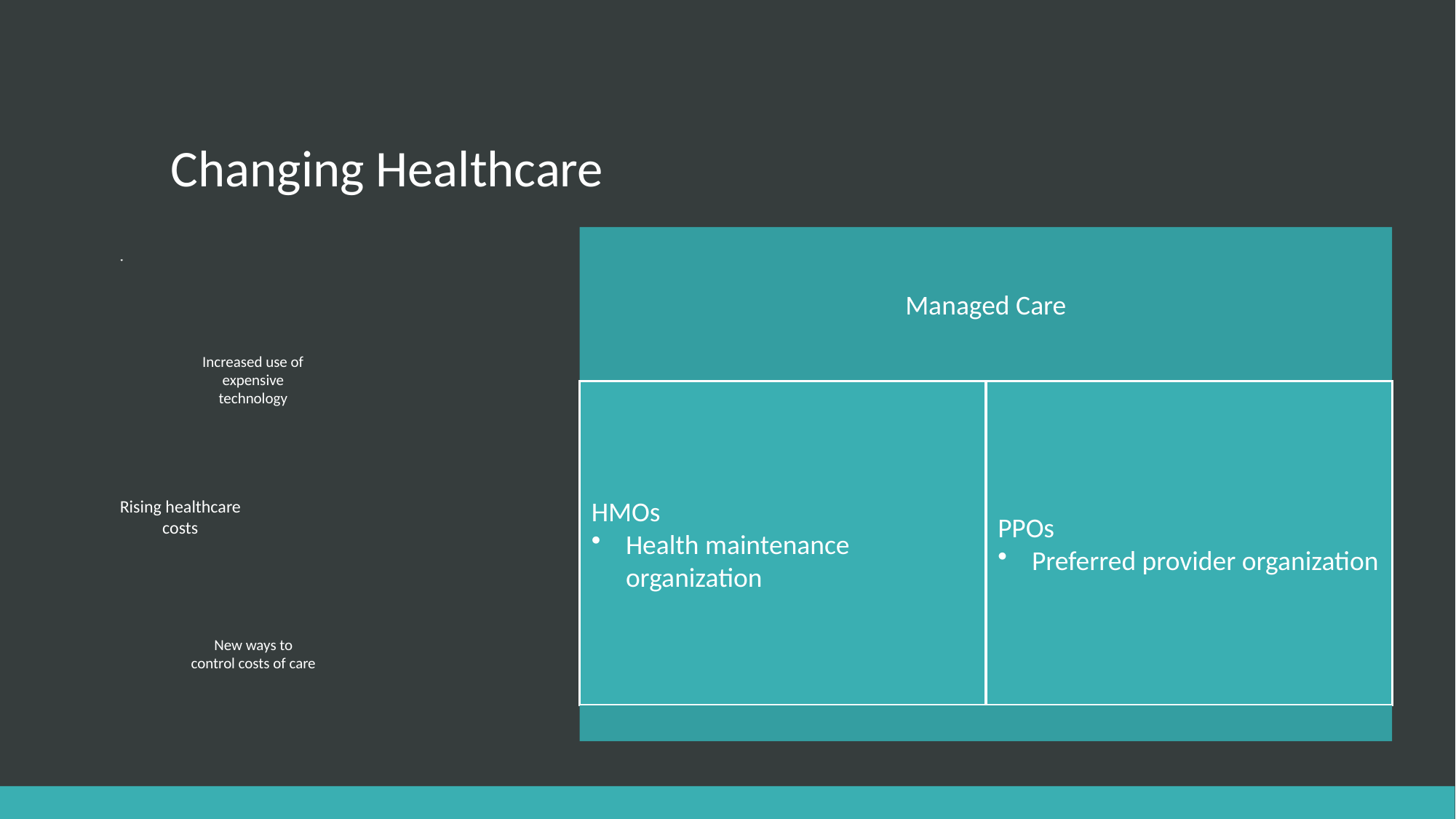

# Changing Healthcare
Managed Care
HMOs
PPOs
Health maintenance organization
Preferred provider organization
Increased use of expensive technology
Rising healthcare costs
New ways to control costs of care